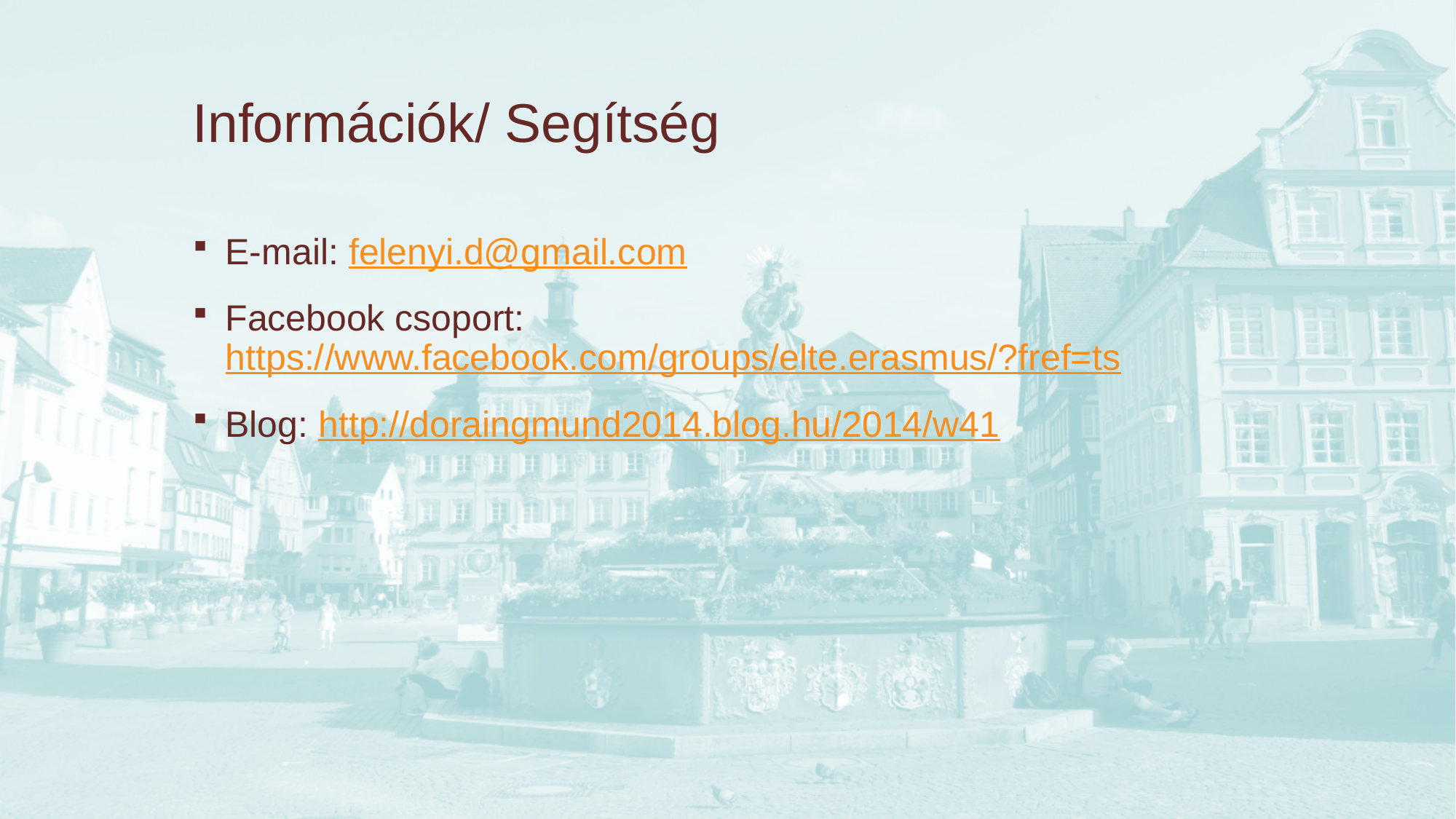

# Információk/ Segítség
E-mail: felenyi.d@gmail.com
Facebook csoport: https://www.facebook.com/groups/elte.erasmus/?fref=ts
Blog: http://doraingmund2014.blog.hu/2014/w41